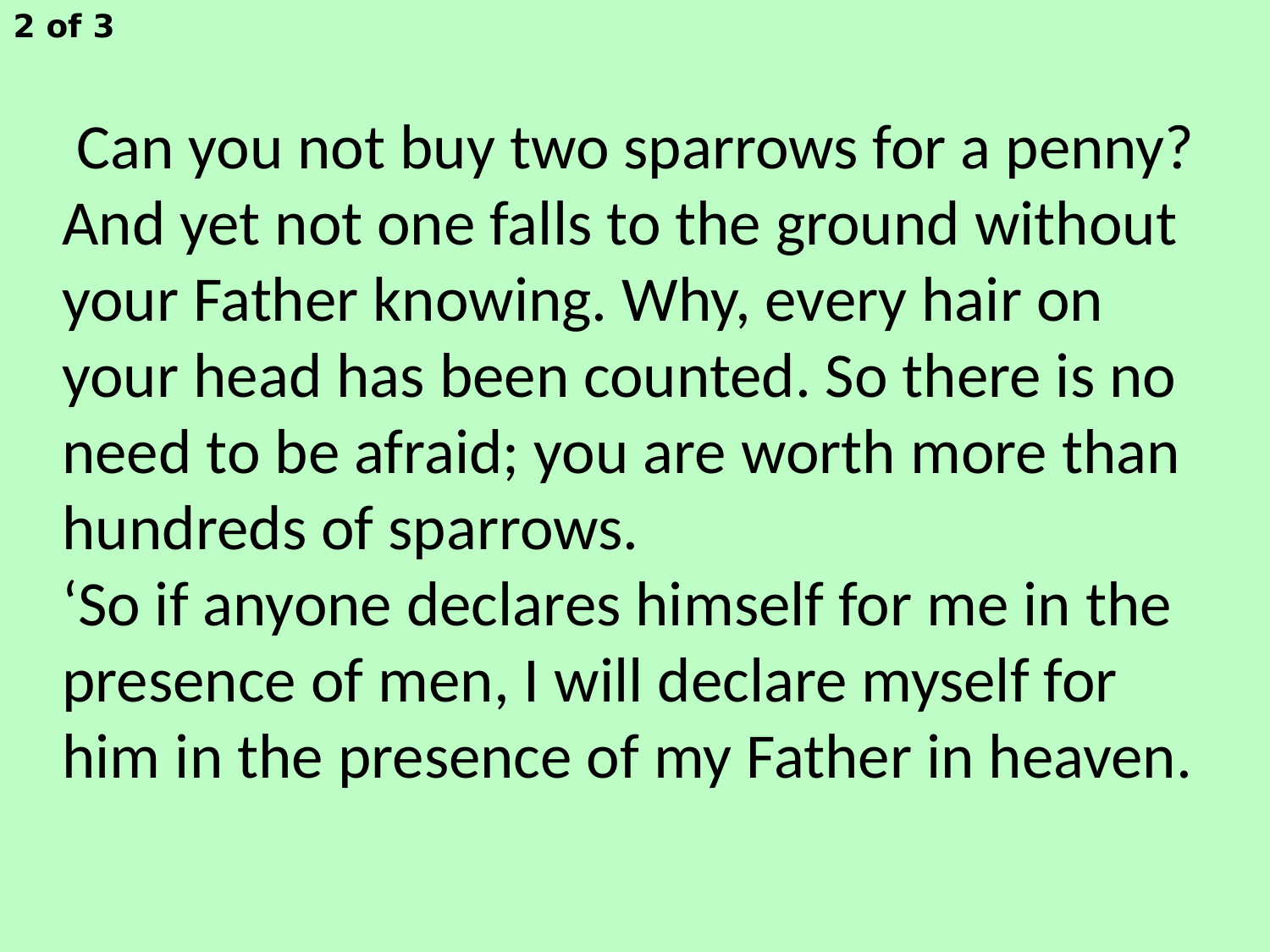

2 of 3
 Can you not buy two sparrows for a penny? And yet not one falls to the ground without your Father knowing. Why, every hair on your head has been counted. So there is no need to be afraid; you are worth more than hundreds of sparrows.
‘So if anyone declares himself for me in the presence of men, I will declare myself for him in the presence of my Father in heaven.